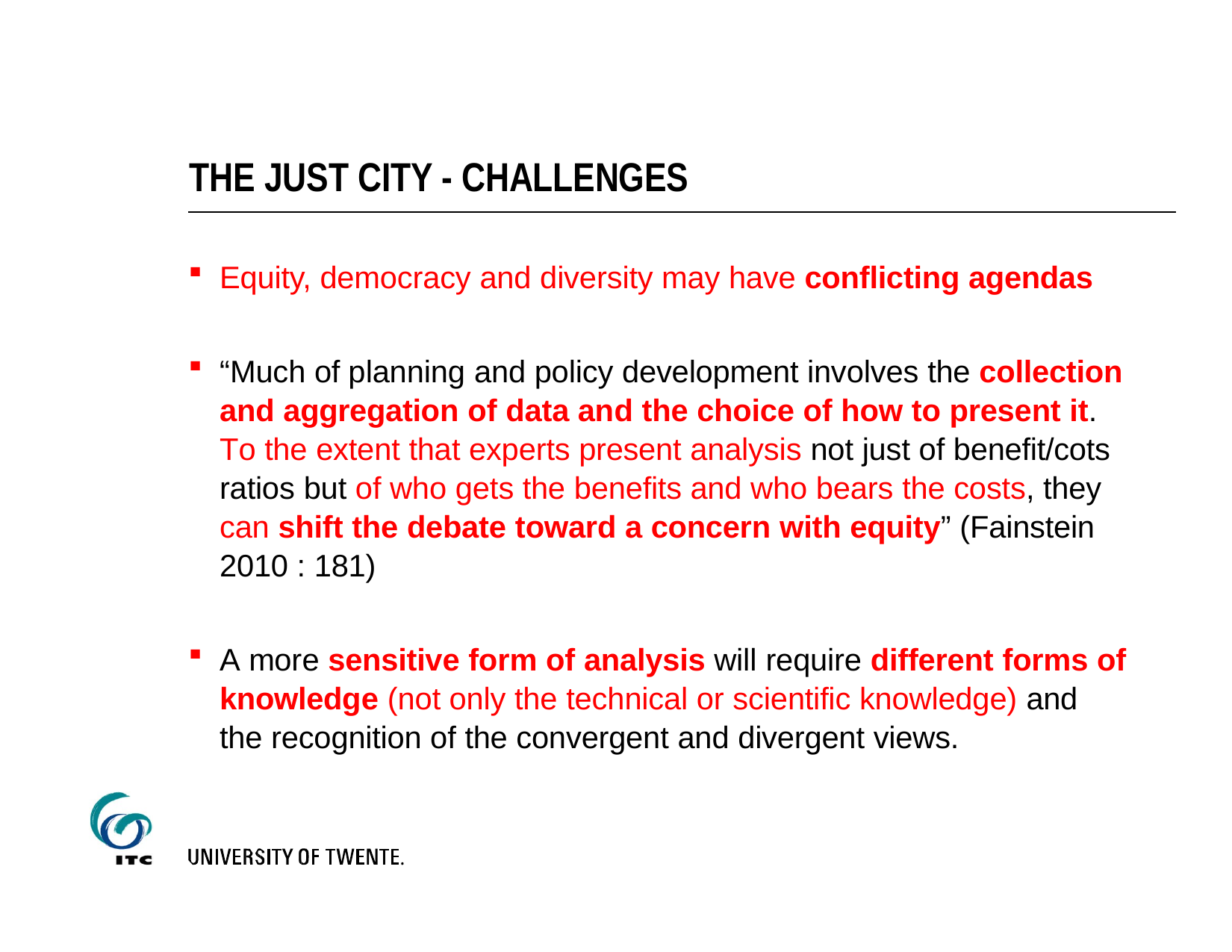

# THE JUST CITY - CHALLENGES

Equity, democracy and diversity may have conflicting agendas

“Much of planning and policy development involves the collection and aggregation of data and the choice of how to present it. To the extent that experts present analysis not just of benefit/cots ratios but of who gets the benefits and who bears the costs, they can shift the debate toward a concern with equity” (Fainstein 2010 : 181)

A more sensitive form of analysis will require different forms of knowledge (not only the technical or scientific knowledge) and
the recognition of the convergent and divergent views.